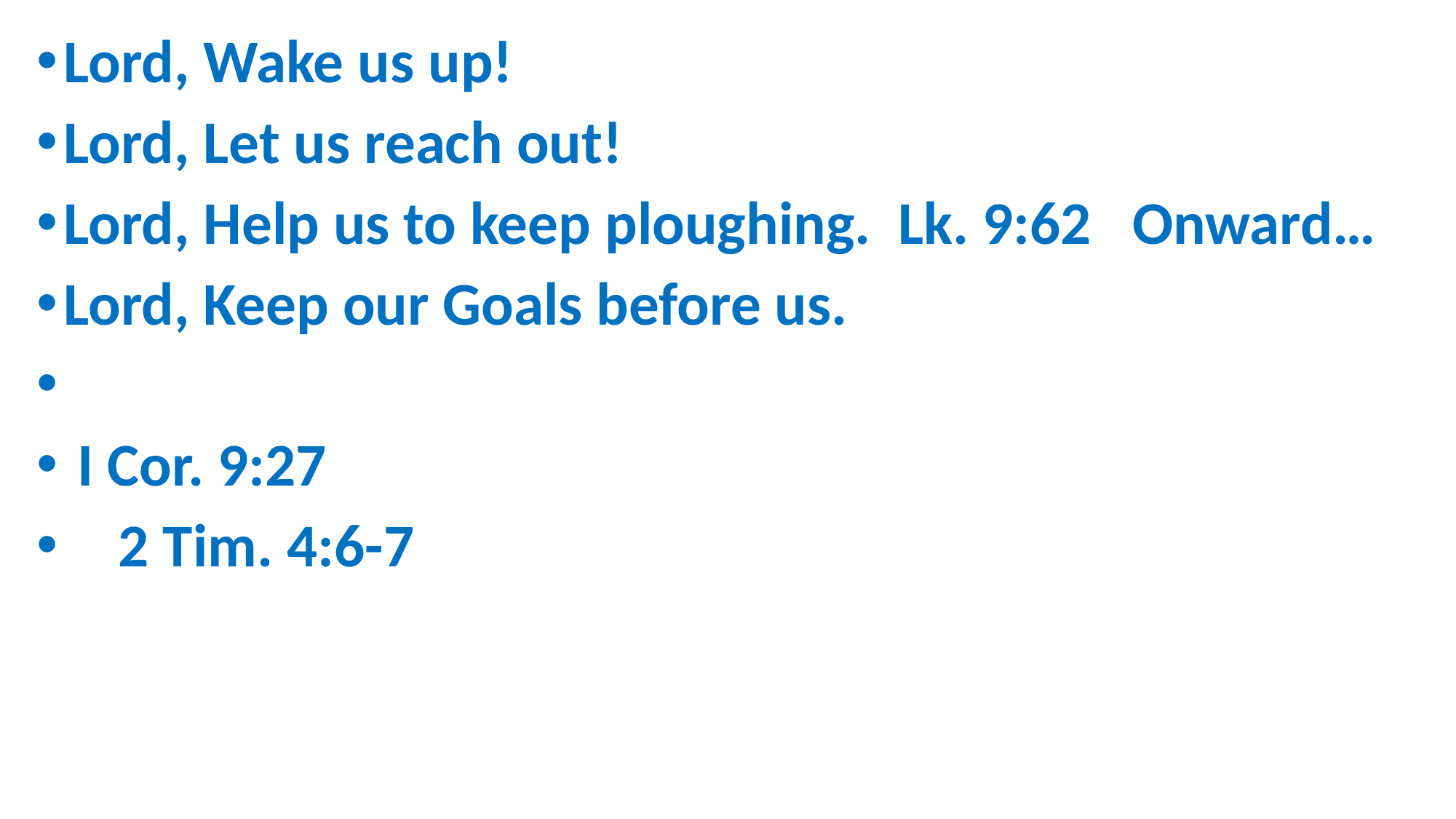

Lord, Wake us up!
Lord, Let us reach out!
Lord, Help us to keep ploughing.  Lk. 9:62   Onward…
Lord, Keep our Goals before us.

 I Cor. 9:27
    2 Tim. 4:6-7